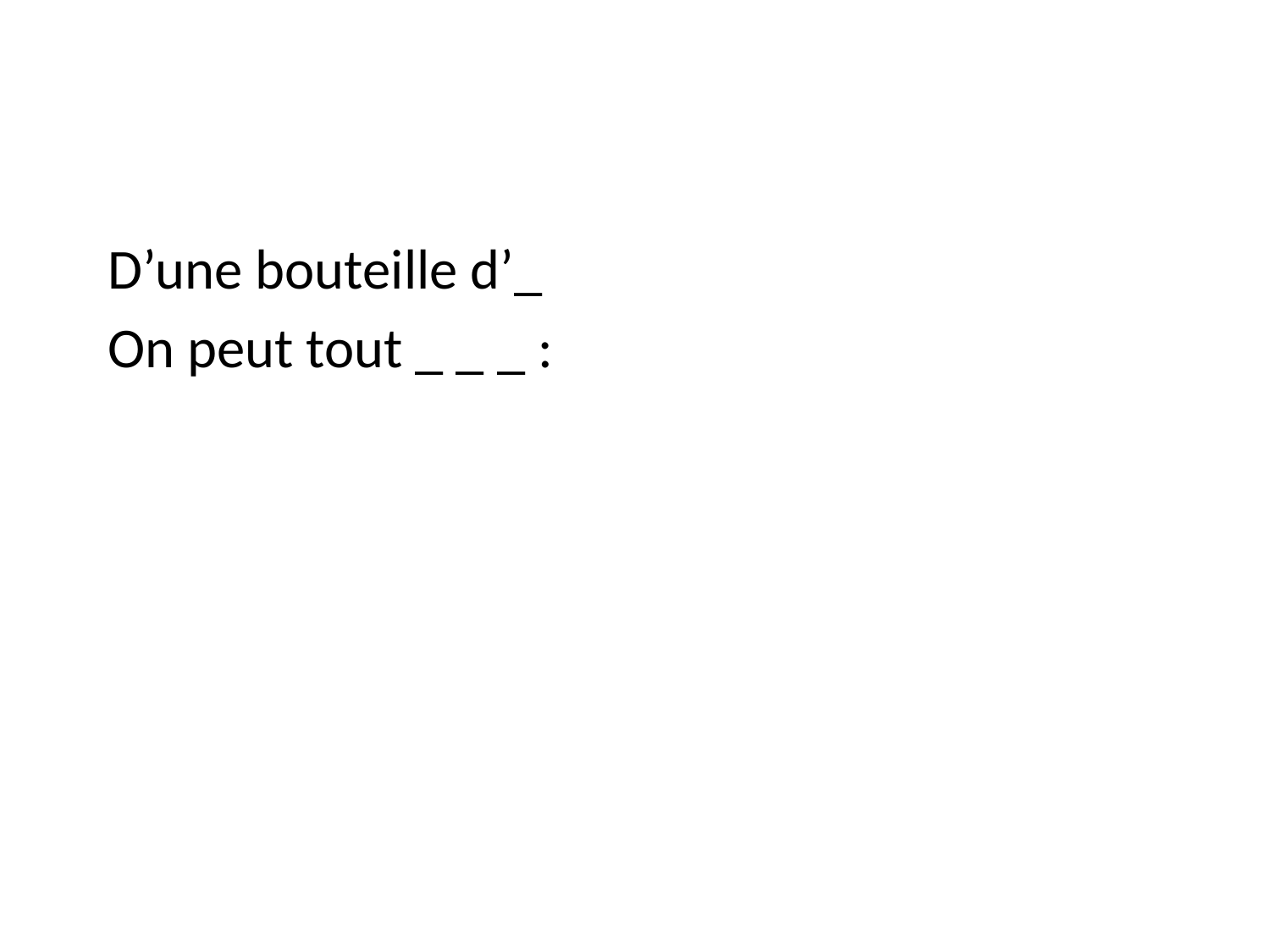

D’une bouteille d’_
On peut tout _ _ _ :